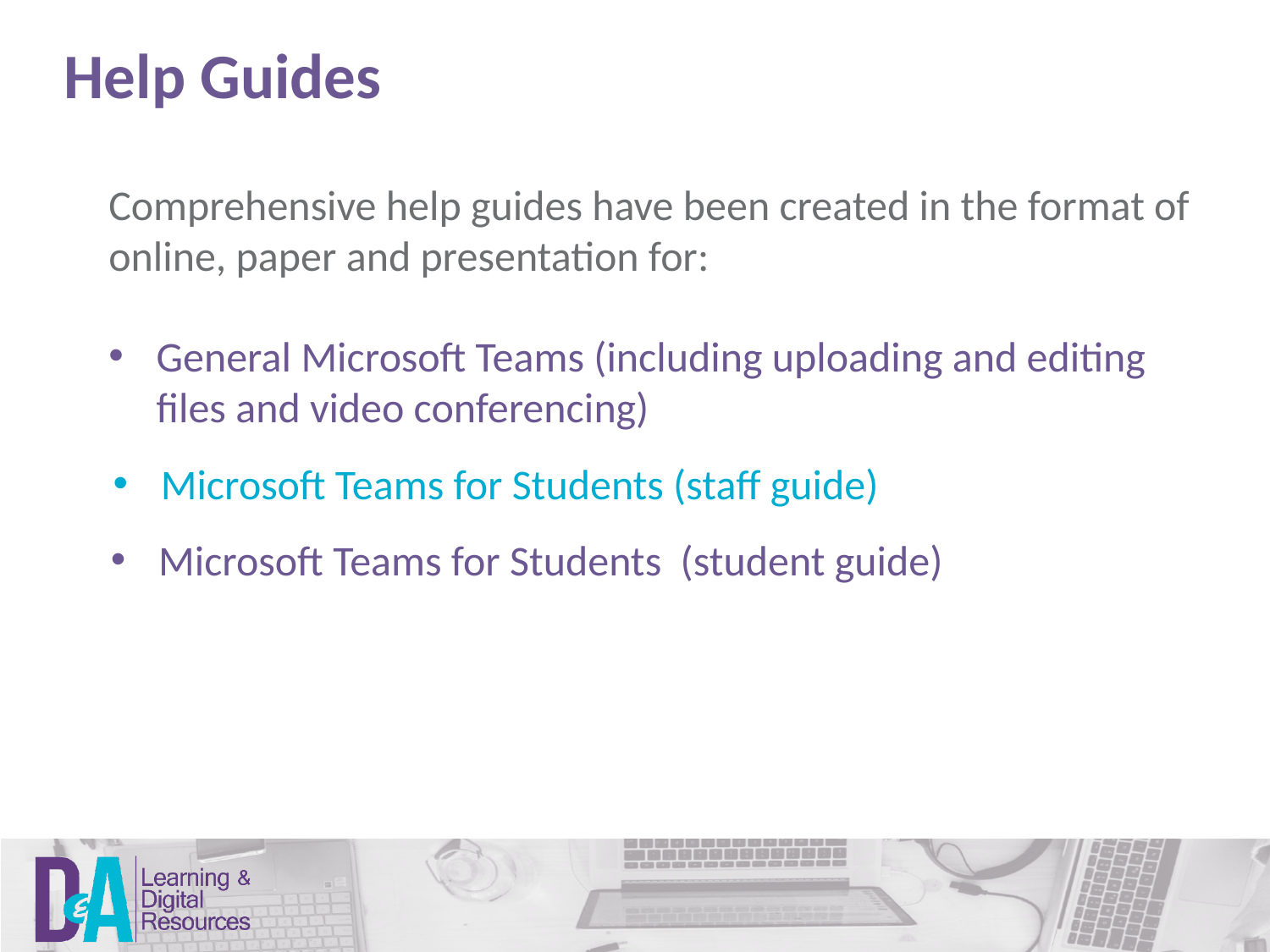

Help Guides
Comprehensive help guides have been created in the format of online, paper and presentation for:

General Microsoft Teams (including uploading and editing files and video conferencing)
Microsoft Teams for Students (staff guide)
Microsoft Teams for Students  (student guide)